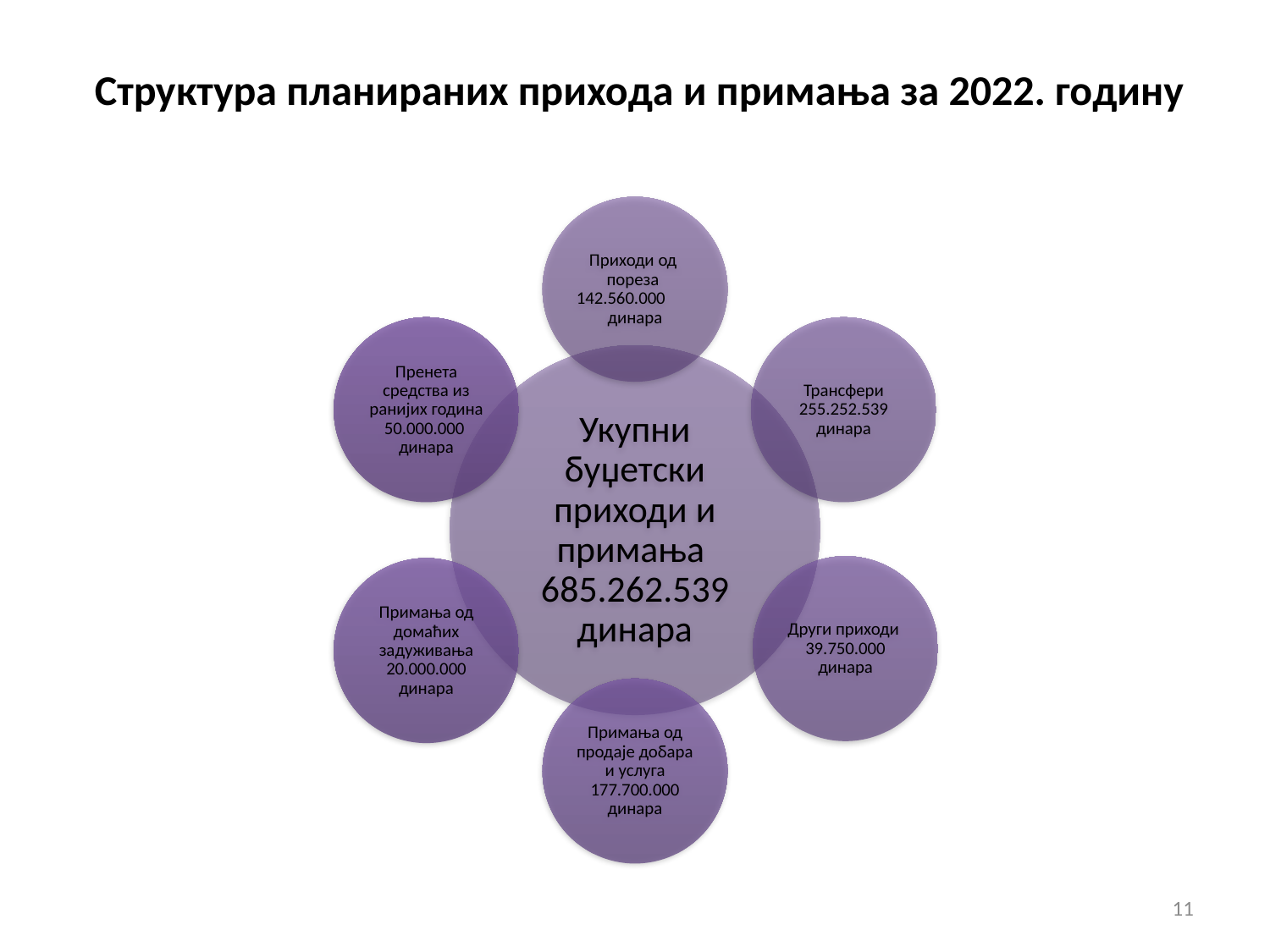

# Структура планираних прихода и примања за 2022. годину
Укупни буџетски приходи и примања  685.262.539 динара
Приходи од  пореза  142.560.000        динара
Трансфери 255.252.539 динара
Други приходи  39.750.000 динара
Примања од продаје добара и услуга 177.700.000 динара
Примања од домаћих задуживања 20.000.000 динара
Пренета средства из ранијих година 50.000.000  динара
11